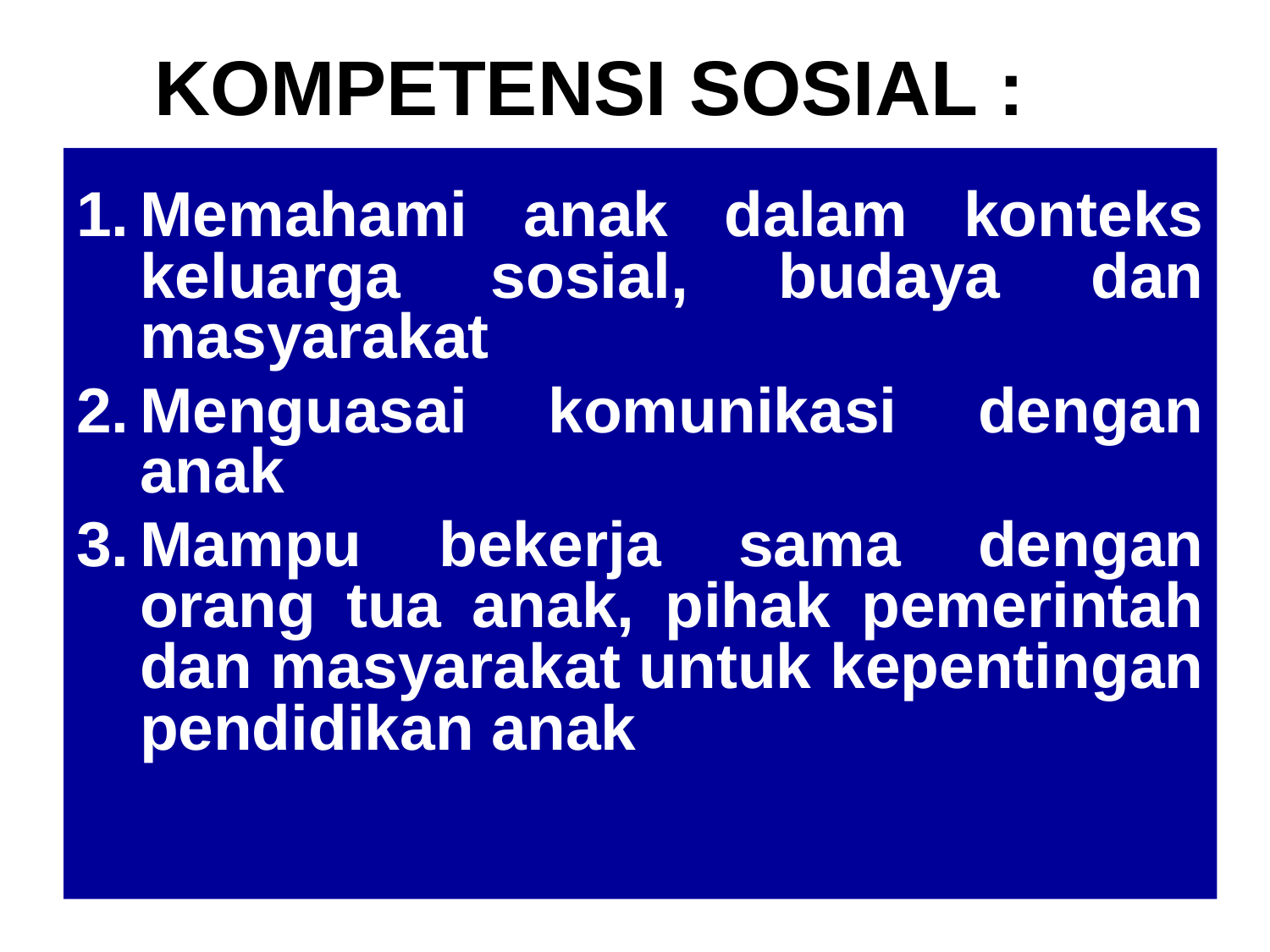

KOMPETENSI SOSIAL :

Memahami anak dalam konteks keluarga sosial, budaya dan masyarakat
Menguasai komunikasi dengan anak
Mampu bekerja sama dengan orang tua anak, pihak pemerintah dan masyarakat untuk kepentingan pendidikan anak

17